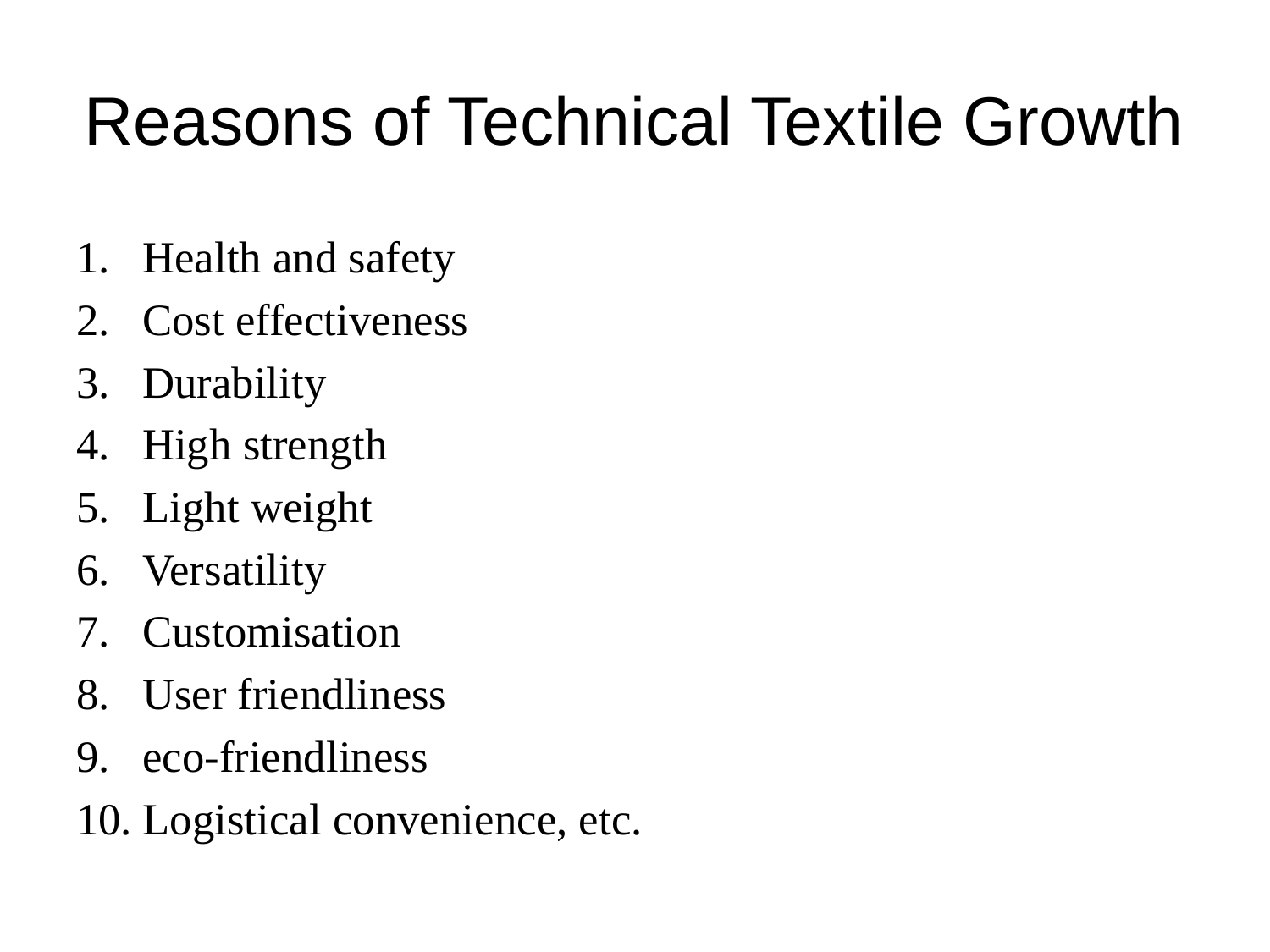

# Reasons of Technical Textile Growth
Health and safety
Cost effectiveness
Durability
High strength
Light weight
Versatility
Customisation
User friendliness
eco-friendliness
Logistical convenience, etc.